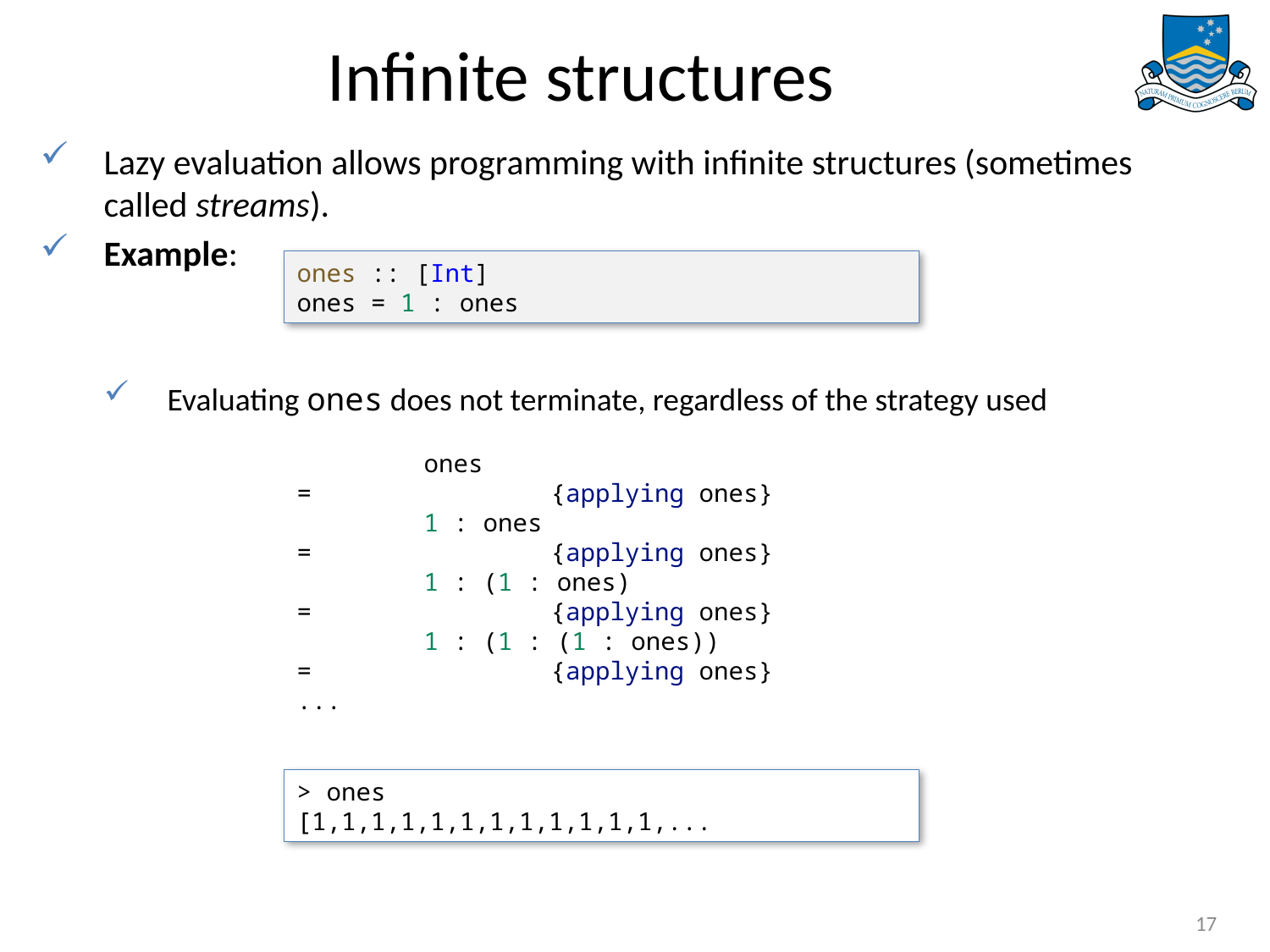

# Infinite structures
Lazy evaluation allows programming with infinite structures (sometimes called streams).
Example:

Evaluating ones does not terminate, regardless of the strategy used
ones :: [Int]
ones = 1 : ones
	ones
=		{applying ones}
	1 : ones
=		{applying ones}
	1 : (1 : ones)
=		{applying ones}
	1 : (1 : (1 : ones))
=		{applying ones}
...
> ones
[1,1,1,1,1,1,1,1,1,1,1,1,...
17